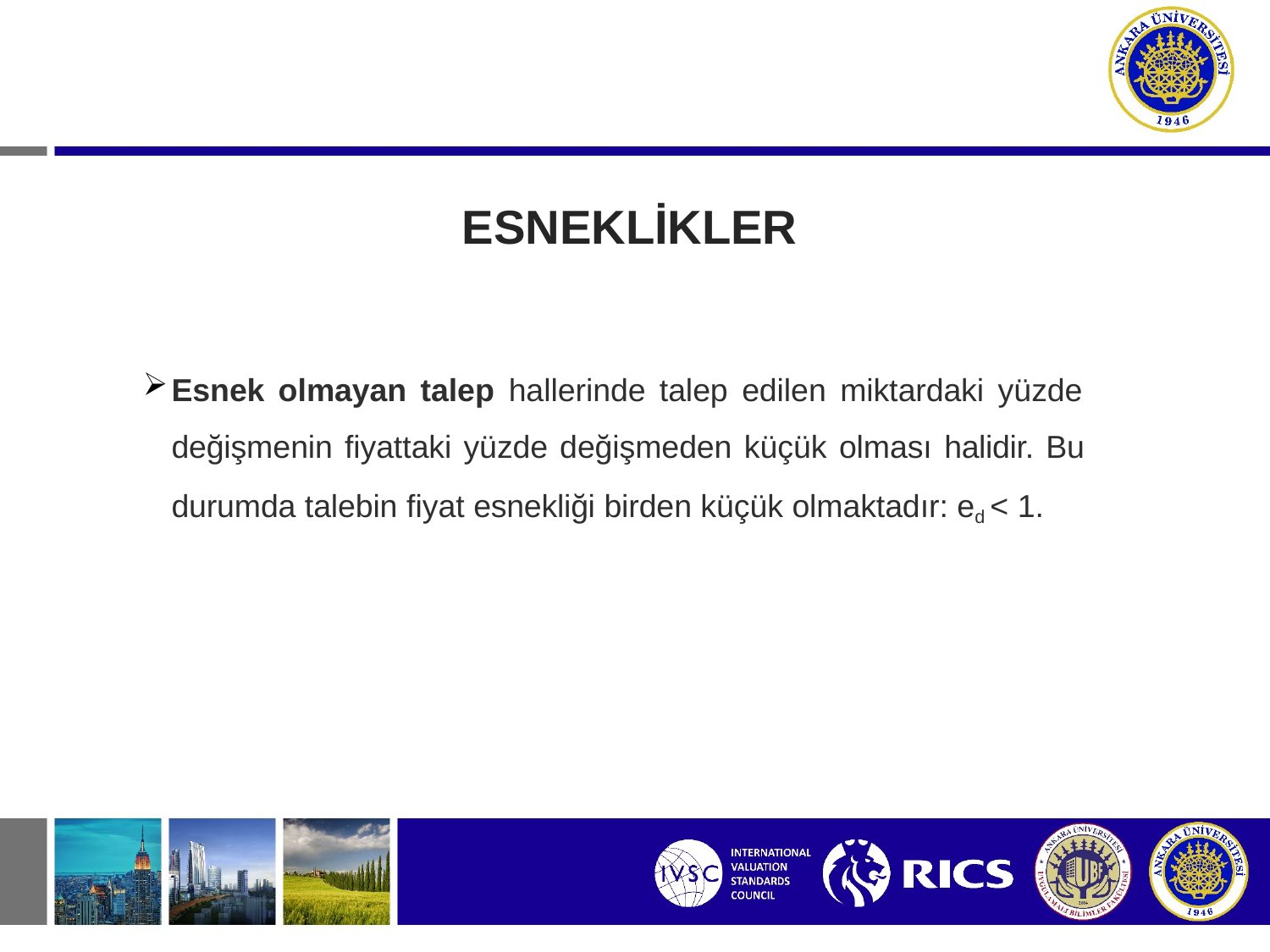

# ESNEKLİKLER
Esnek olmayan talep hallerinde talep edilen miktardaki yüzde  değişmenin fiyattaki yüzde değişmeden küçük olması halidir. Bu  durumda talebin fiyat esnekliği birden küçük olmaktadır: ed < 1.